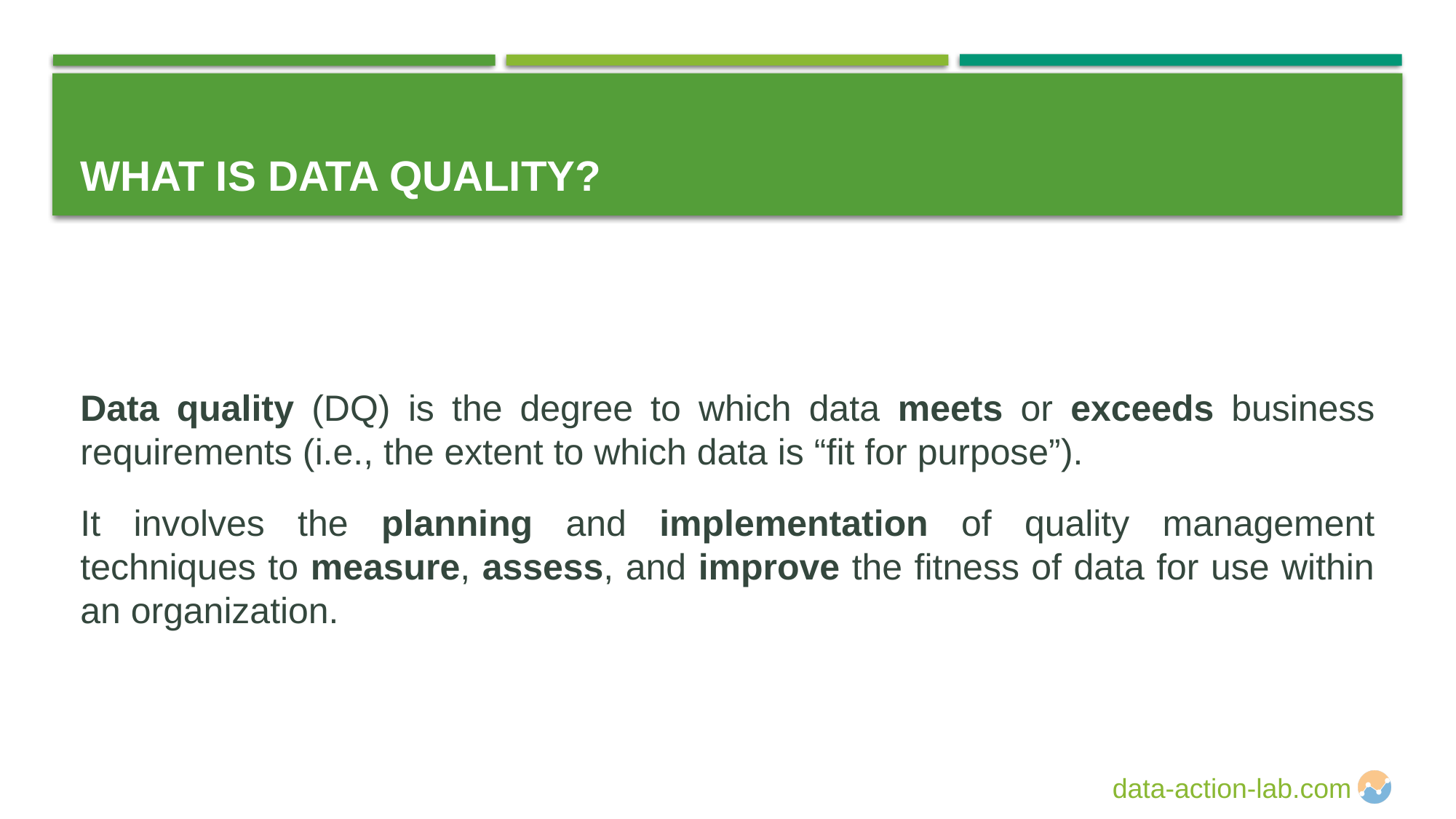

# What is Data Quality?
Data quality (DQ) is the degree to which data meets or exceeds business requirements (i.e., the extent to which data is “fit for purpose”).
It involves the planning and implementation of quality management techniques to measure, assess, and improve the fitness of data for use within an organization.